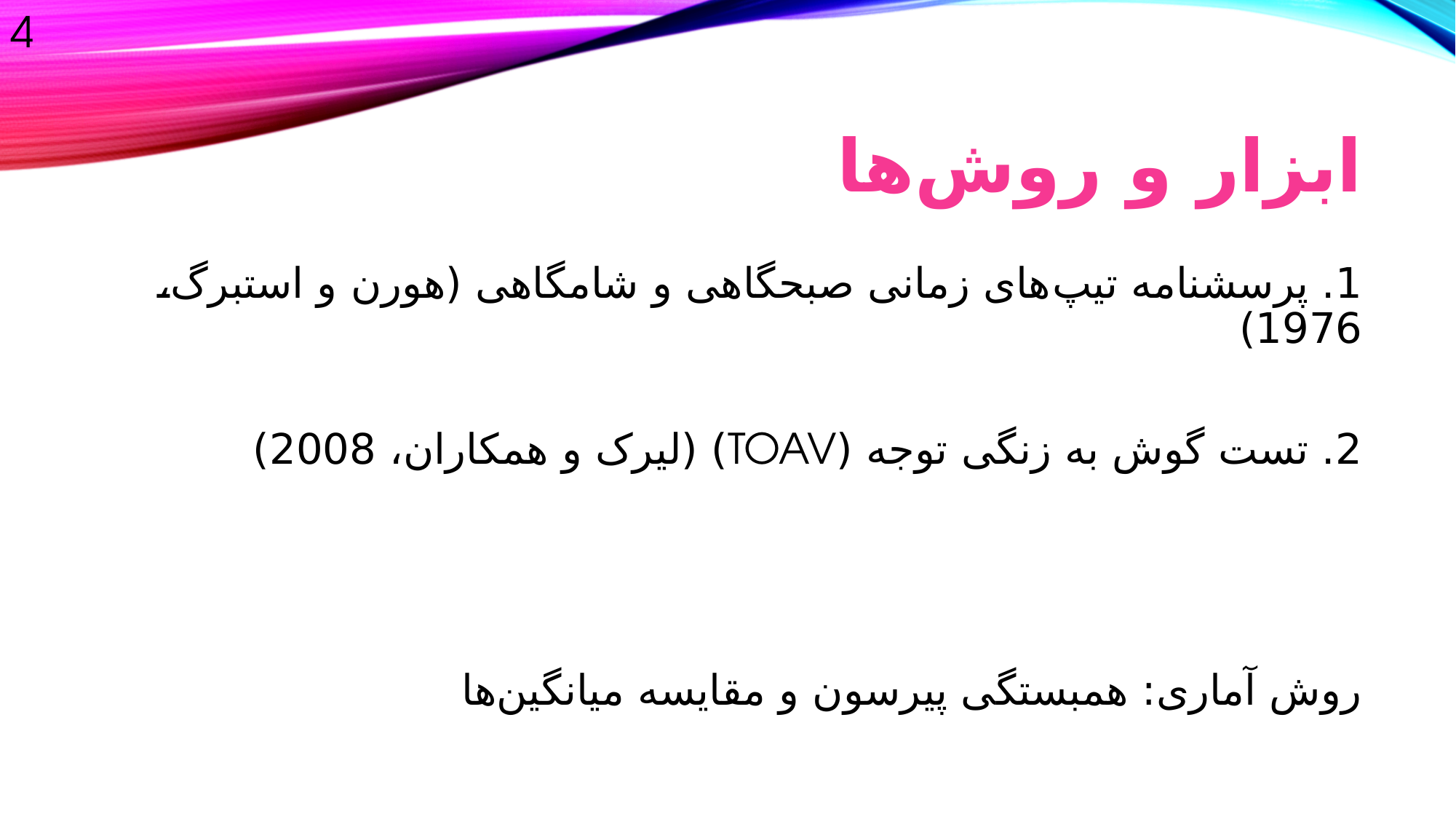

4
# ابزار و روش‌ها

1. پرسشنامه تیپ‌های زمانی صبحگاهی و شامگاهی (هورن و استبرگ، 1976)

2. تست گوش به زنگی توجه (TOAV) (لیرک و همکاران، 2008)

روش آماری: همبستگی پیرسون و مقایسه میانگین‌ها